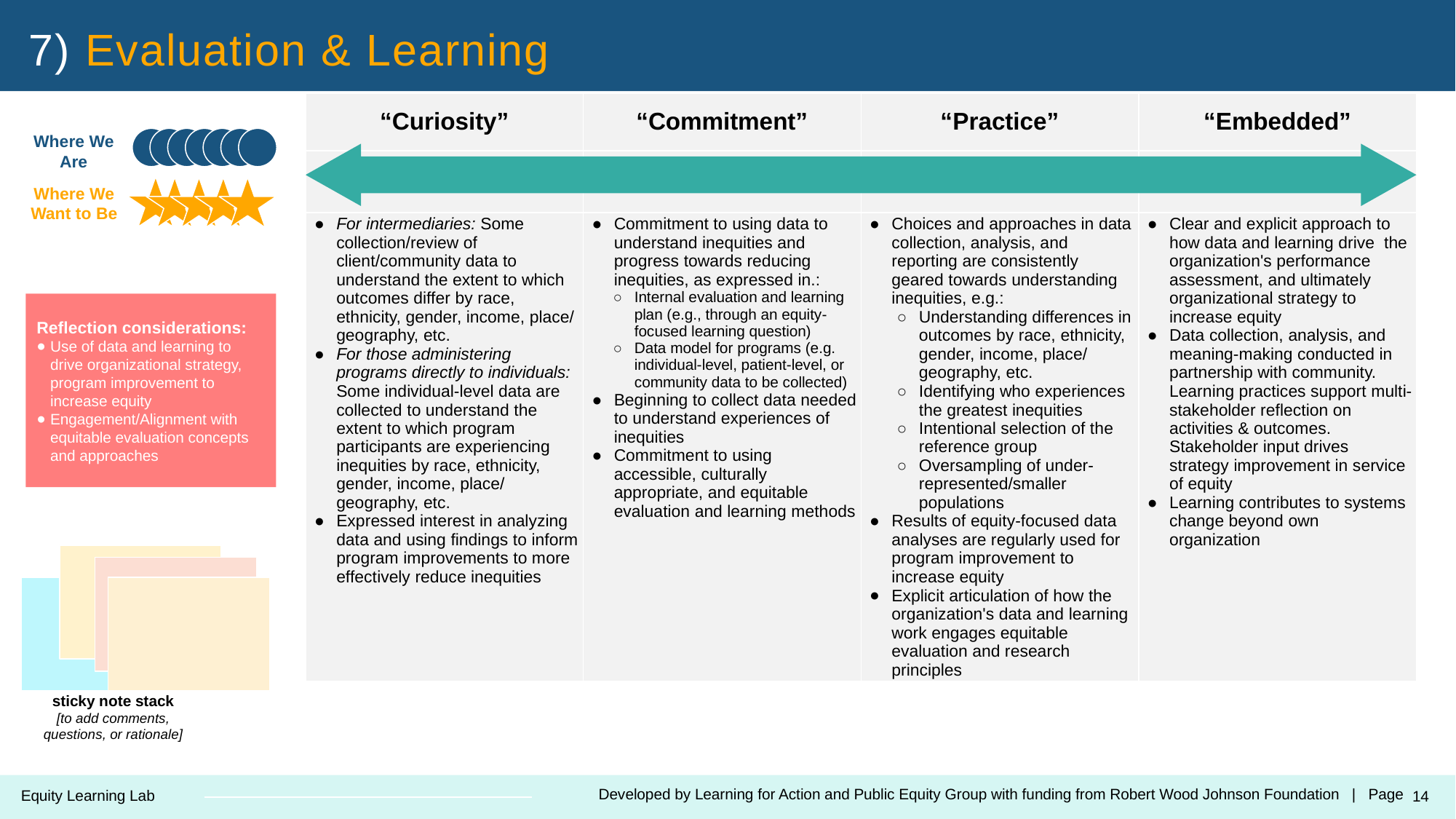

7) Evaluation & Learning
| “Curiosity” | “Commitment” | “Practice” | “Embedded” |
| --- | --- | --- | --- |
|  |  |  |  |
| For intermediaries: Some collection/review of client/community data to understand the extent to which outcomes differ by race, ethnicity, gender, income, place/ geography, etc. For those administering programs directly to individuals: Some individual-level data are collected to understand the extent to which program participants are experiencing inequities by race, ethnicity, gender, income, place/ geography, etc. Expressed interest in analyzing data and using findings to inform program improvements to more effectively reduce inequities | Commitment to using data to understand inequities and progress towards reducing inequities, as expressed in.: Internal evaluation and learning plan (e.g., through an equity- focused learning question) Data model for programs (e.g. individual-level, patient-level, or community data to be collected) Beginning to collect data needed to understand experiences of inequities Commitment to using accessible, culturally appropriate, and equitable evaluation and learning methods | Choices and approaches in data collection, analysis, and reporting are consistently geared towards understanding inequities, e.g.: Understanding differences in outcomes by race, ethnicity, gender, income, place/ geography, etc. Identifying who experiences the greatest inequities Intentional selection of the reference group Oversampling of under-represented/smaller populations Results of equity-focused data analyses are regularly used for program improvement to increase equity Explicit articulation of how the organization's data and learning work engages equitable evaluation and research principles | Clear and explicit approach to how data and learning drive the organization's performance assessment, and ultimately organizational strategy to increase equity Data collection, analysis, and meaning-making conducted in partnership with community. Learning practices support multi-stakeholder reflection on activities & outcomes. Stakeholder input drives strategy improvement in service of equity Learning contributes to systems change beyond own organization |
Where We Are

Where We Want to Be

Reflection considerations:
Use of data and learning to drive organizational strategy, program improvement to increase equity
Engagement/Alignment with equitable evaluation concepts and approaches

sticky note stack
[to add comments, questions, or rationale]
14

Developed by Learning for Action and Public Equity Group with funding from Robert Wood Johnson Foundation   |   Page
Equity Learning Lab